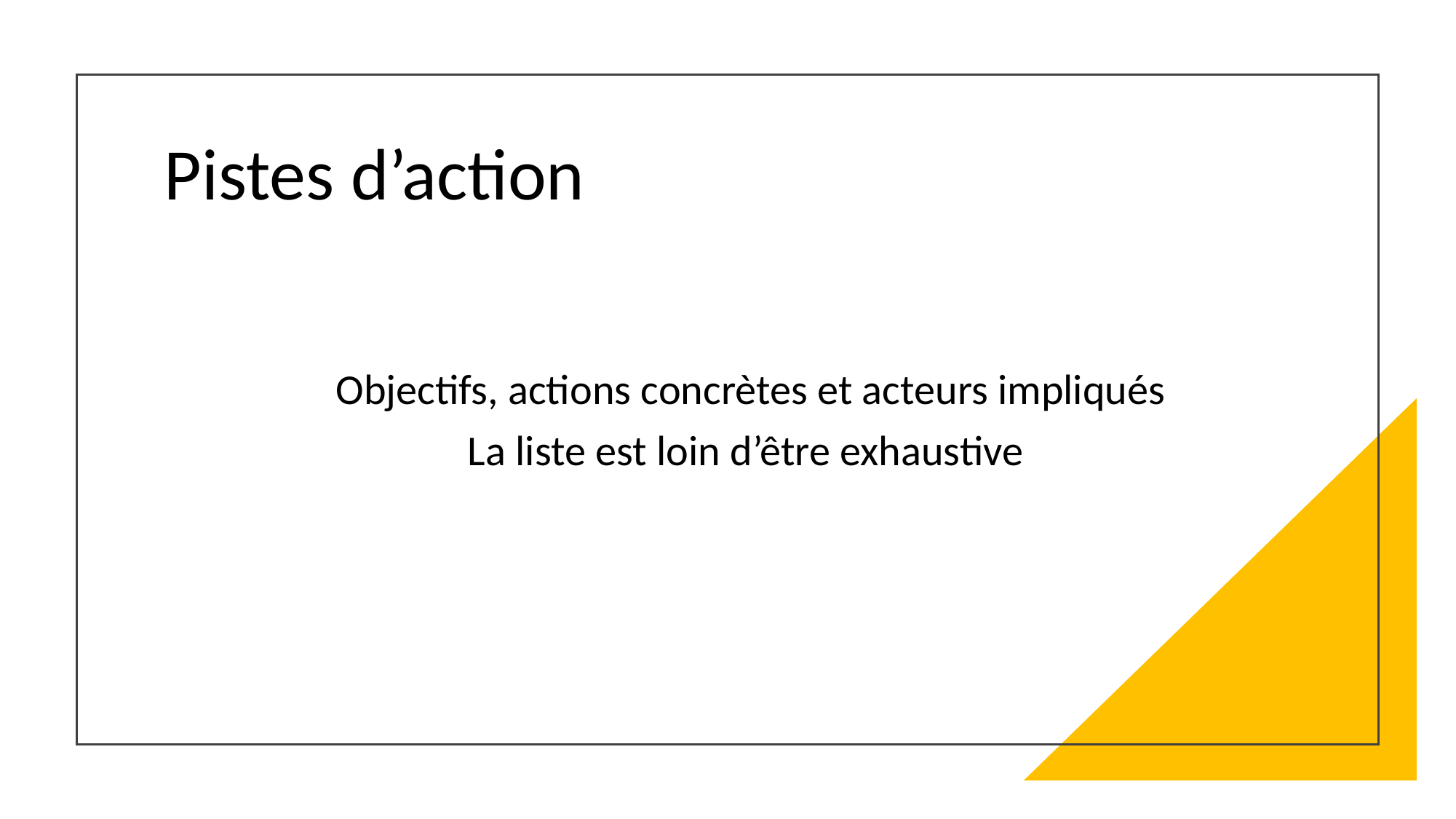

# Pistes d’action

Objectifs, actions concrètes et acteurs impliqués
La liste est loin d’être exhaustive